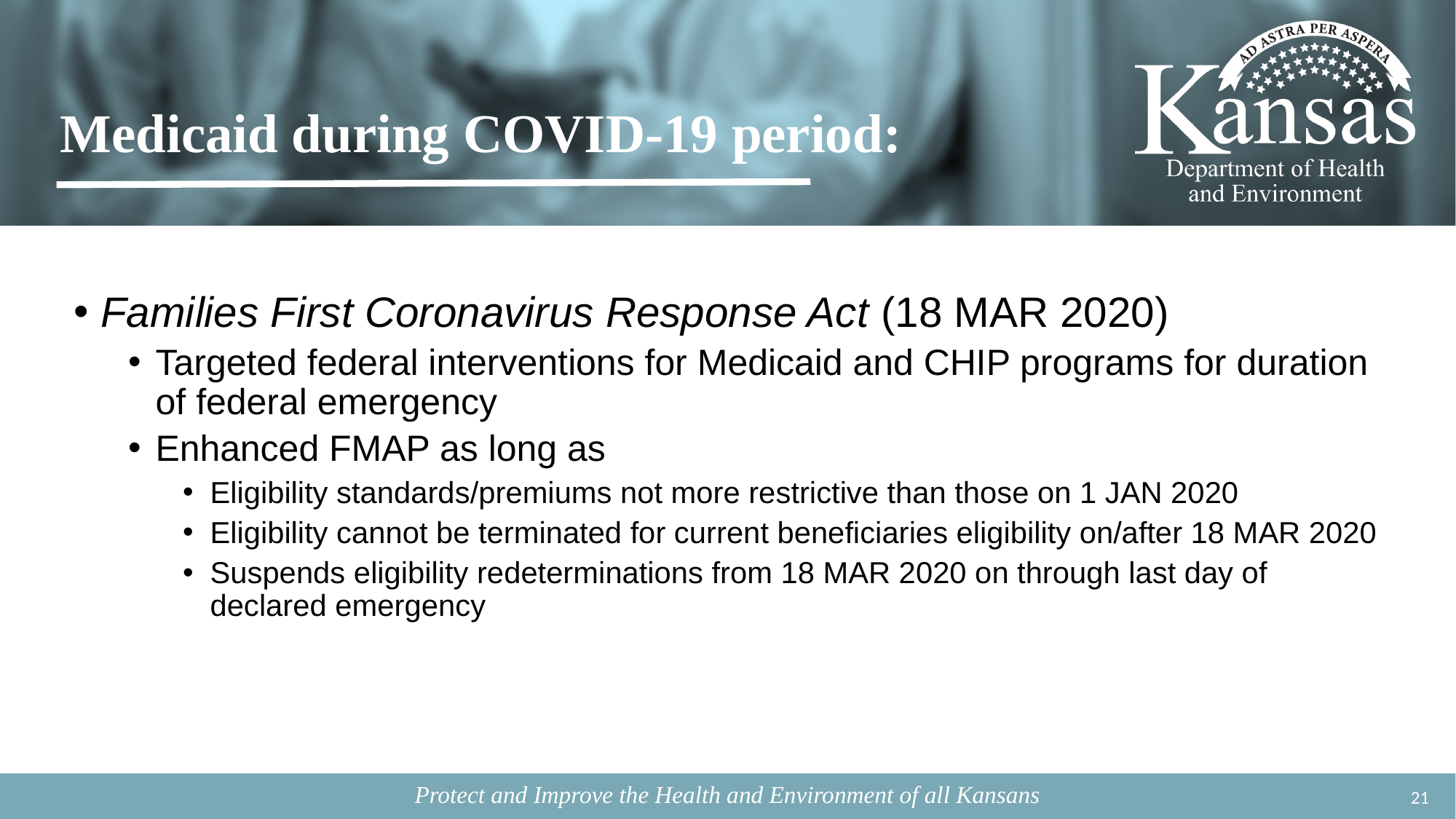

# Medicaid during COVID-19 period:
Families First Coronavirus Response Act (18 MAR 2020)
Targeted federal interventions for Medicaid and CHIP programs for duration of federal emergency
Enhanced FMAP as long as
Eligibility standards/premiums not more restrictive than those on 1 JAN 2020
Eligibility cannot be terminated for current beneficiaries eligibility on/after 18 MAR 2020
Suspends eligibility redeterminations from 18 MAR 2020 on through last day of declared emergency

21